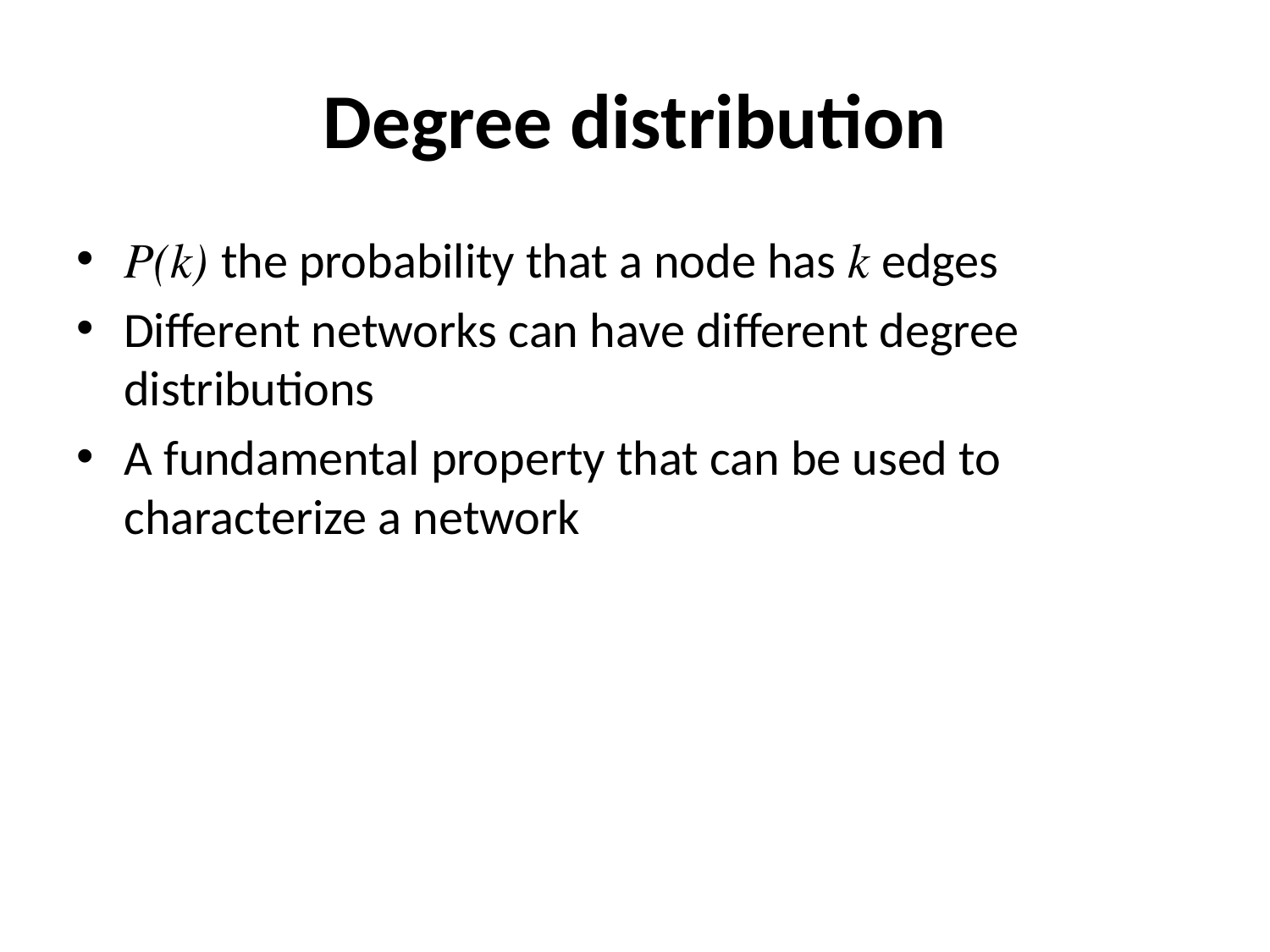

# Degree distribution
P(k) the probability that a node has k edges
Different networks can have different degree distributions
A fundamental property that can be used to characterize a network